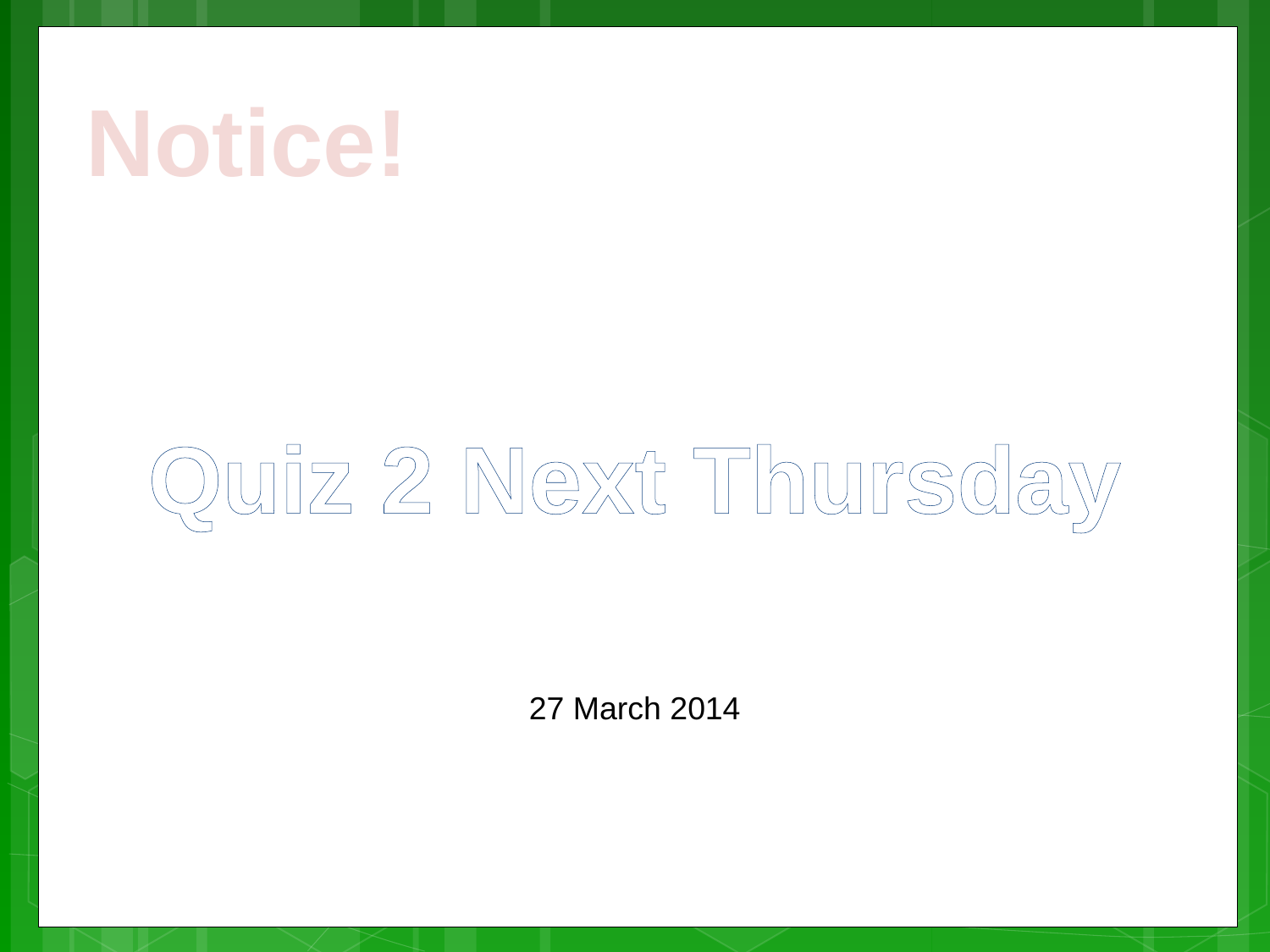

Notice!
Quiz 2 Next Thursday
27 March 2014